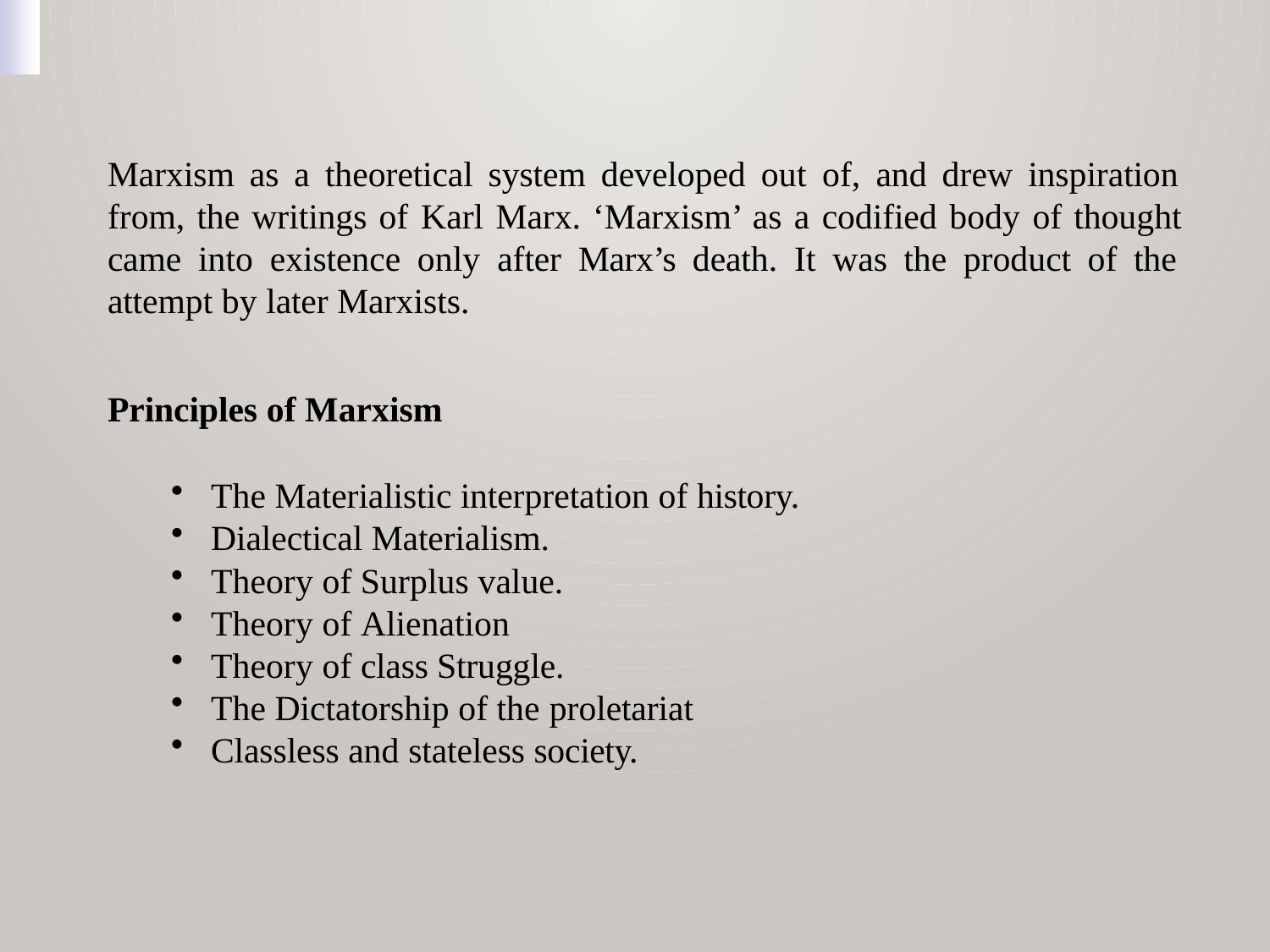

Marxism as a theoretical system developed out of, and drew inspiration  from, the writings of Karl Marx. ‘Marxism’ as a codified body of thought  came into existence only after Marx’s death. It was the product of the  attempt by later Marxists.

Principles of Marxism

The Materialistic interpretation of history.
Dialectical Materialism.
Theory of Surplus value.
Theory of Alienation
Theory of class Struggle.
The Dictatorship of the proletariat
Classless and stateless society.